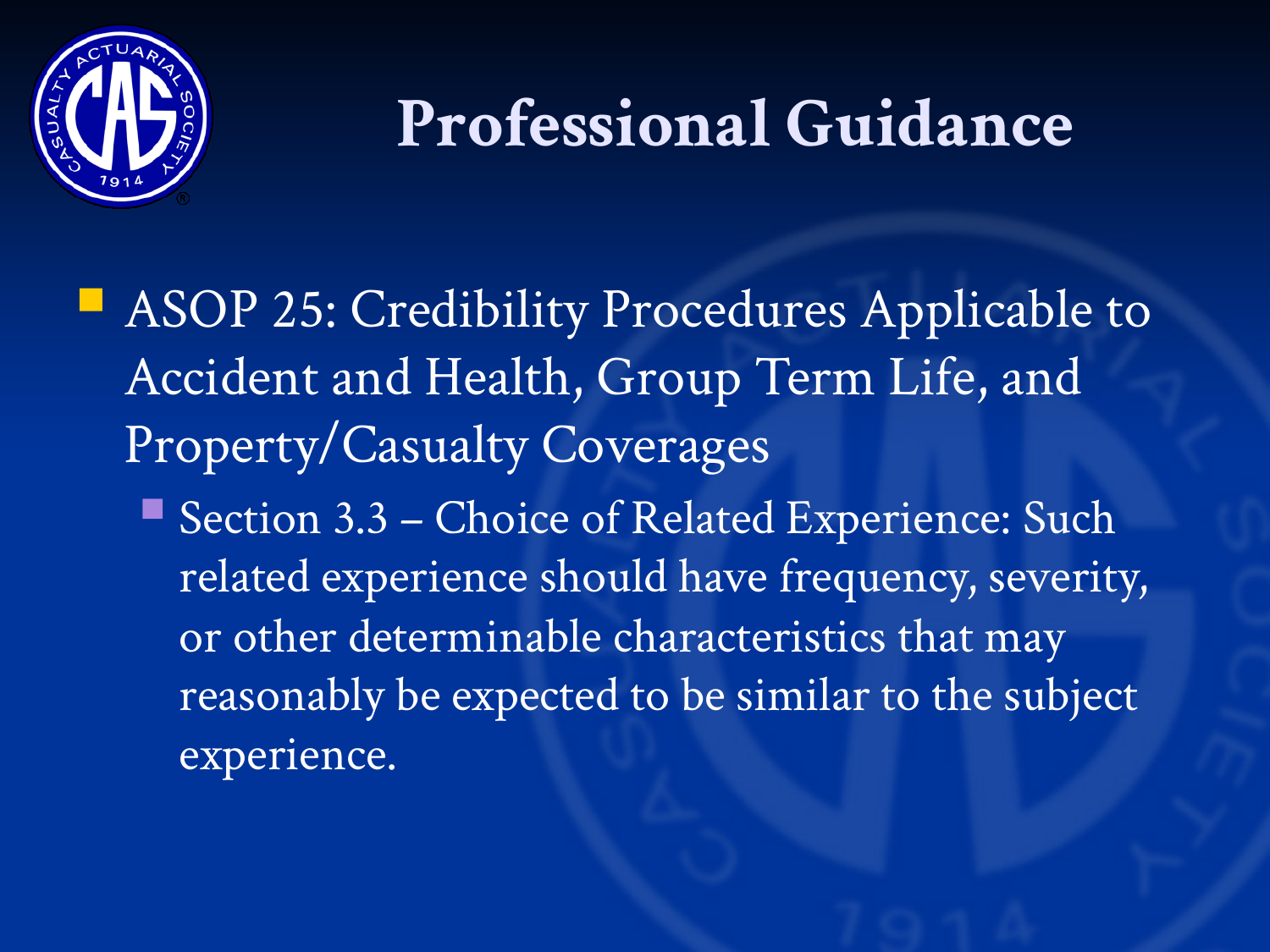

# Professional Guidance
ASOP 25: Credibility Procedures Applicable to Accident and Health, Group Term Life, and Property/Casualty Coverages
Section 3.3 – Choice of Related Experience: Such related experience should have frequency, severity, or other determinable characteristics that may reasonably be expected to be similar to the subject experience.